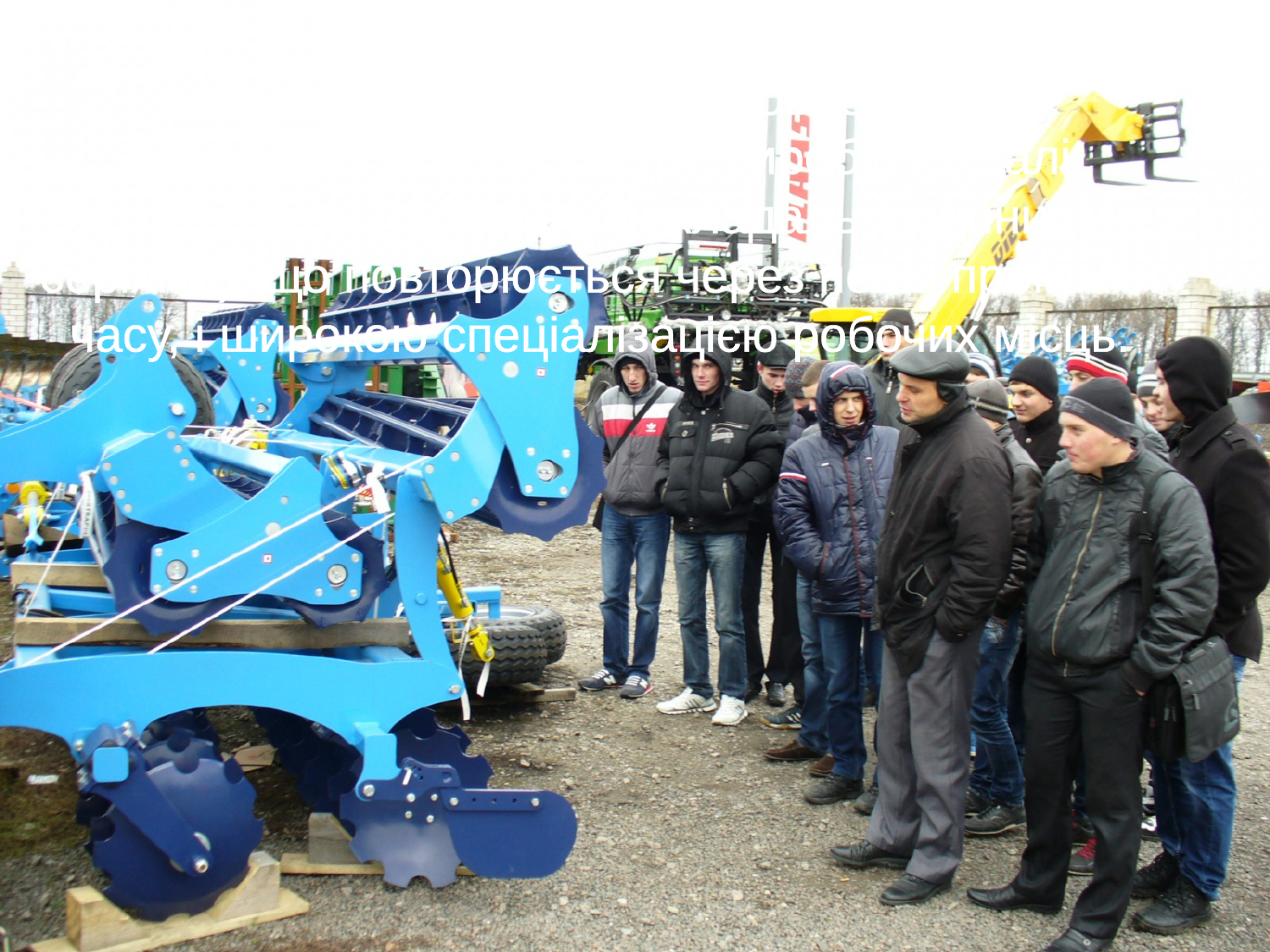

Серійне виробництво
характеризується виготовленням обмеженої номенклатури виробів (деталі виготовляють партіями, а складальні одиниці — серіями), що повторюється через певні проміжки часу, і широкою спеціалізацією робочих місць.